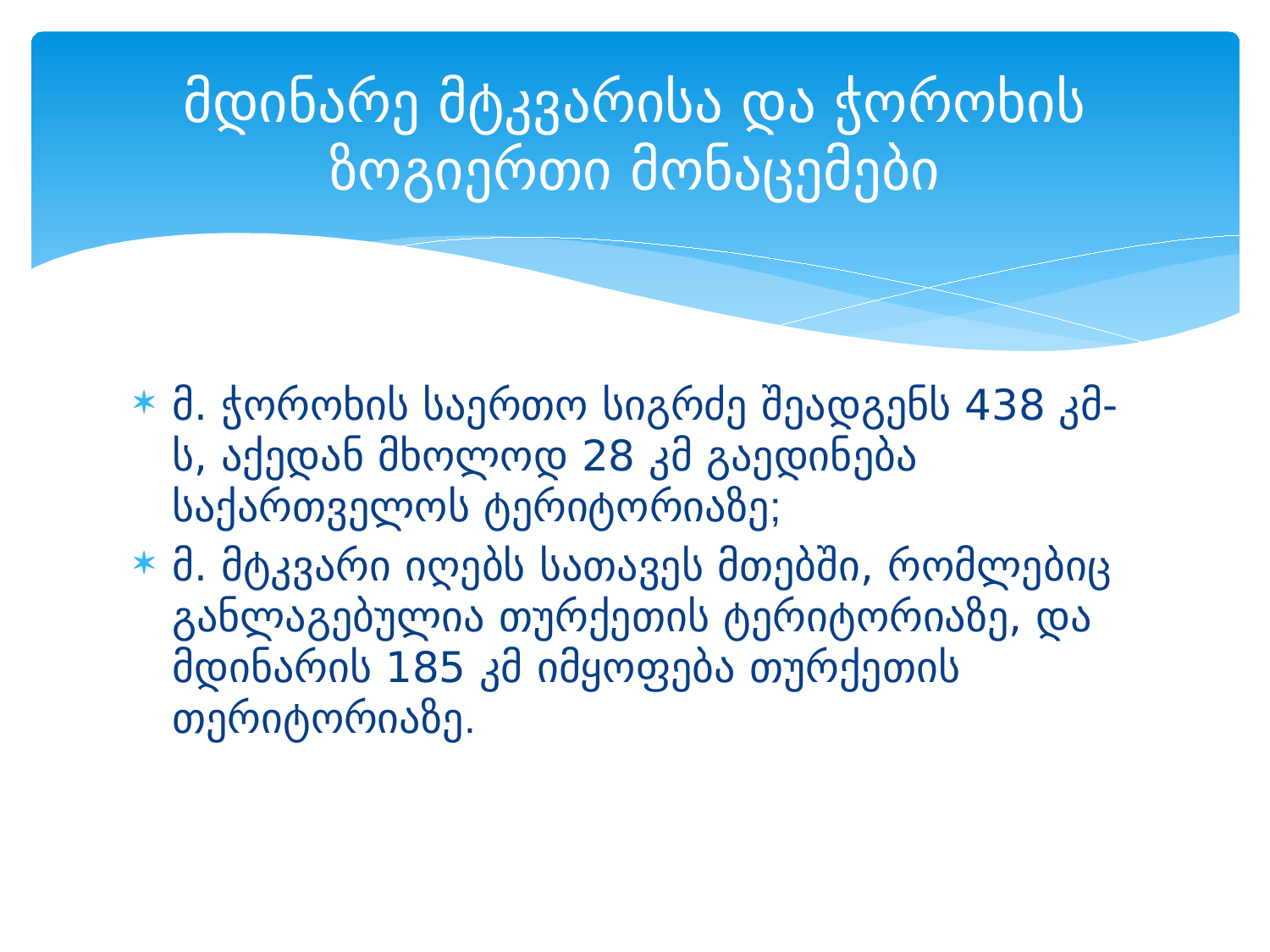

# მდინარე მტკვარისა და ჭოროხის ზოგიერთი მონაცემები
მ. ჭოროხის საერთო სიგრძე შეადგენს 438 კმ-ს, აქედან მხოლოდ 28 კმ გაედინება საქართველოს ტერიტორიაზე;
მ. მტკვარი იღებს სათავეს მთებში, რომლებიც განლაგებულია თურქეთის ტერიტორიაზე, და მდინარის 185 კმ იმყოფება თურქეთის თერიტორიაზე.